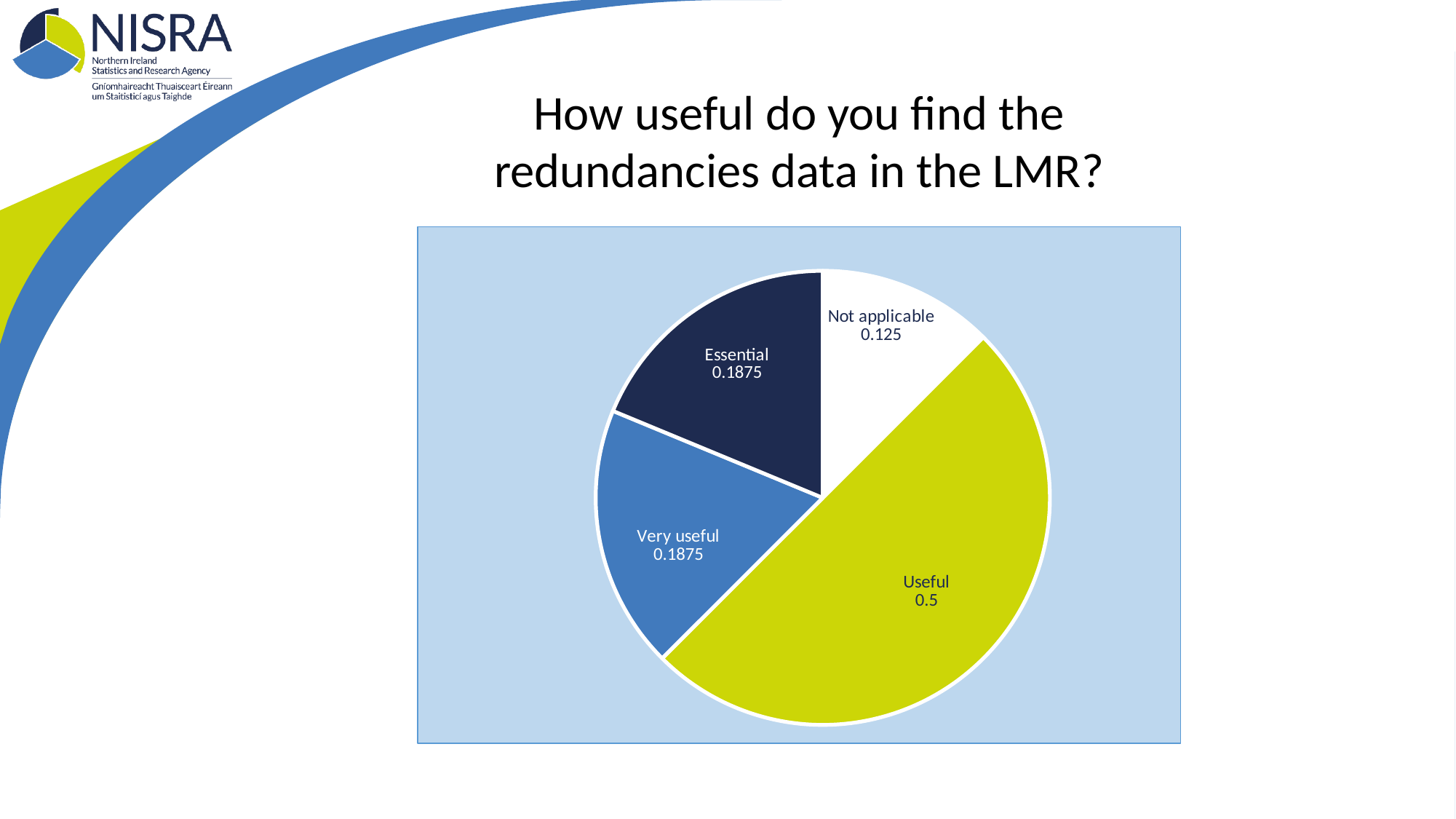

How useful do you find the redundancies data in the LMR?

### Chart

| Category |  |
|---|---|
| Not applicable | 0.125 |
| Useful | 0.5 |
| Very useful | 0.1875 |
| Essential | 0.1875 |